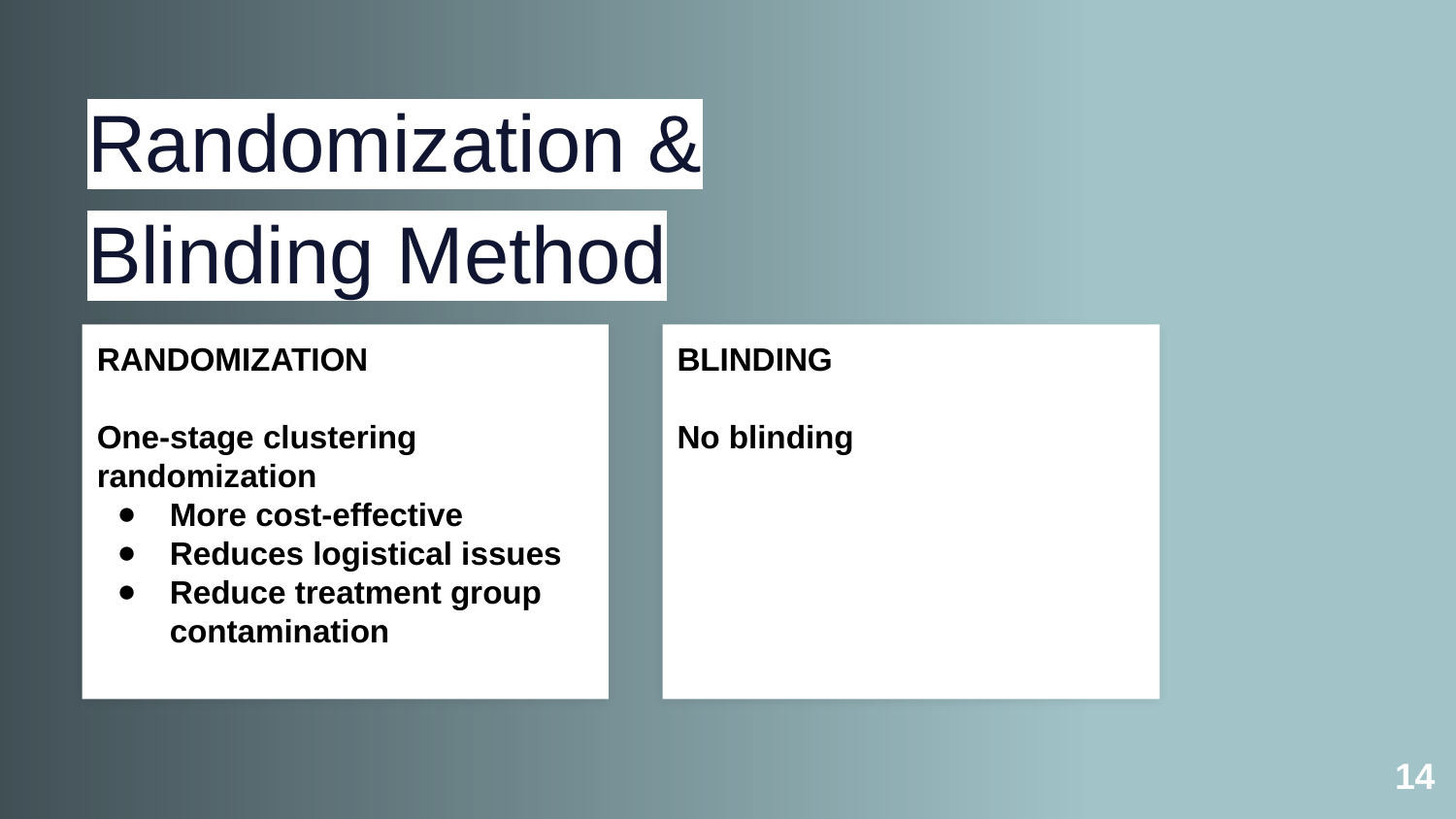

# Randomization & Blinding Method
RANDOMIZATION

One-stage clustering randomization
More cost-effective
Reduces logistical issues
Reduce treatment group contamination

BLINDING

No blinding

14